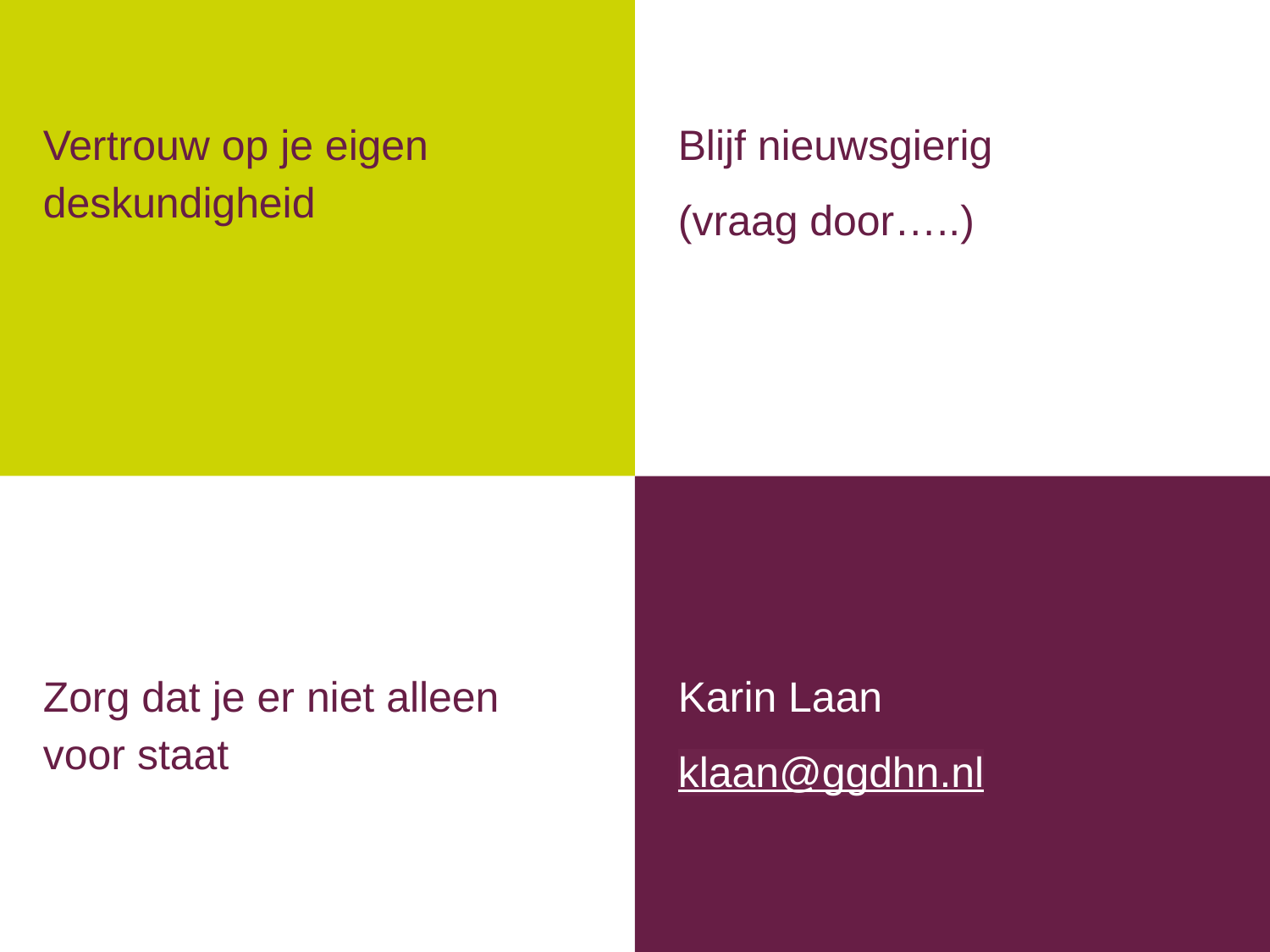

Vertrouw op je eigen deskundigheid

Blijf nieuwsgierig
(vraag door…..)

Zorg dat je er niet alleen voor staat

Karin Laan
klaan@ggdhn.nl